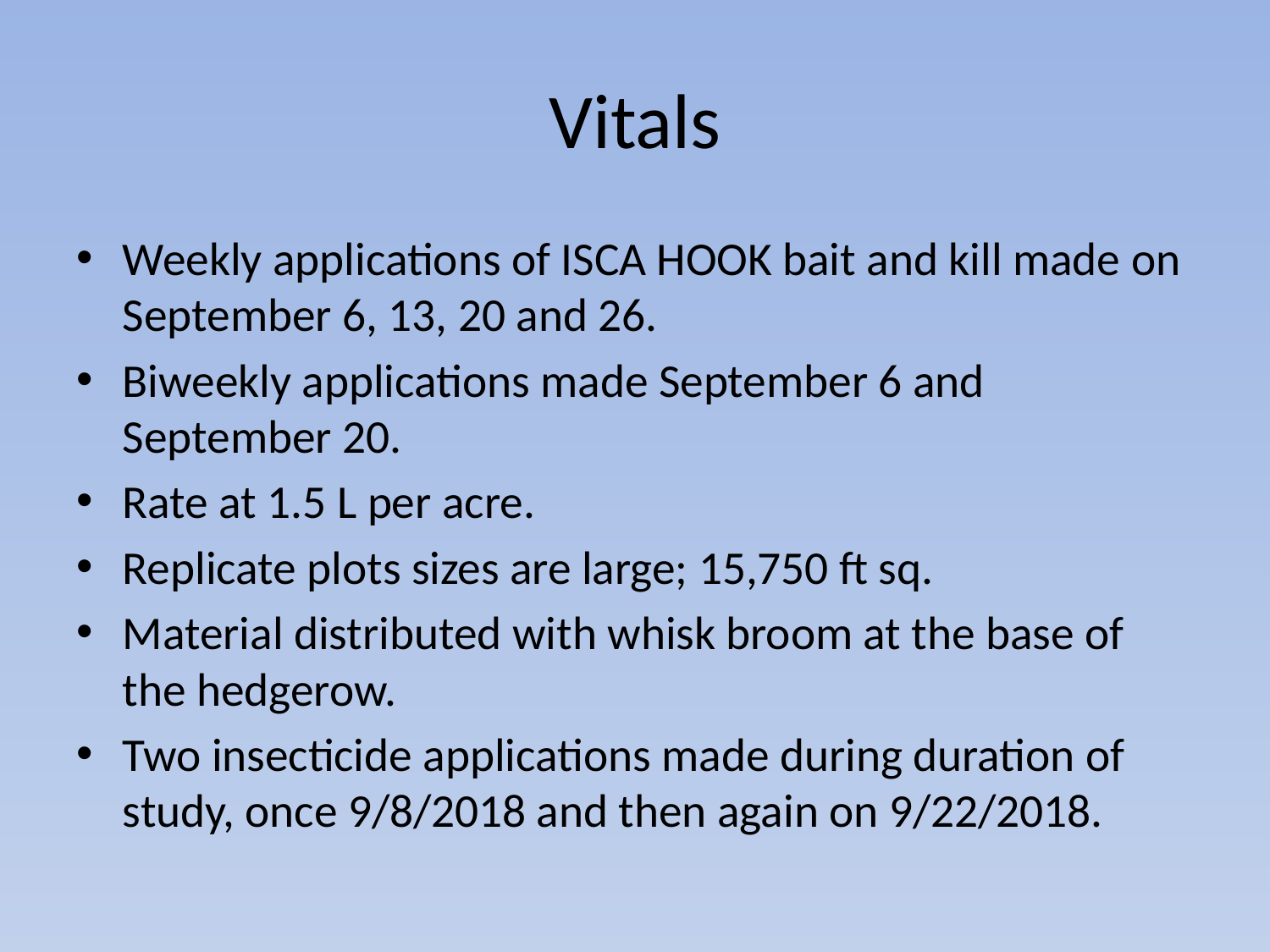

# Vitals
Weekly applications of ISCA HOOK bait and kill made on September 6, 13, 20 and 26.
Biweekly applications made September 6 and September 20.
Rate at 1.5 L per acre.
Replicate plots sizes are large; 15,750 ft sq.
Material distributed with whisk broom at the base of the hedgerow.
Two insecticide applications made during duration of study, once 9/8/2018 and then again on 9/22/2018.